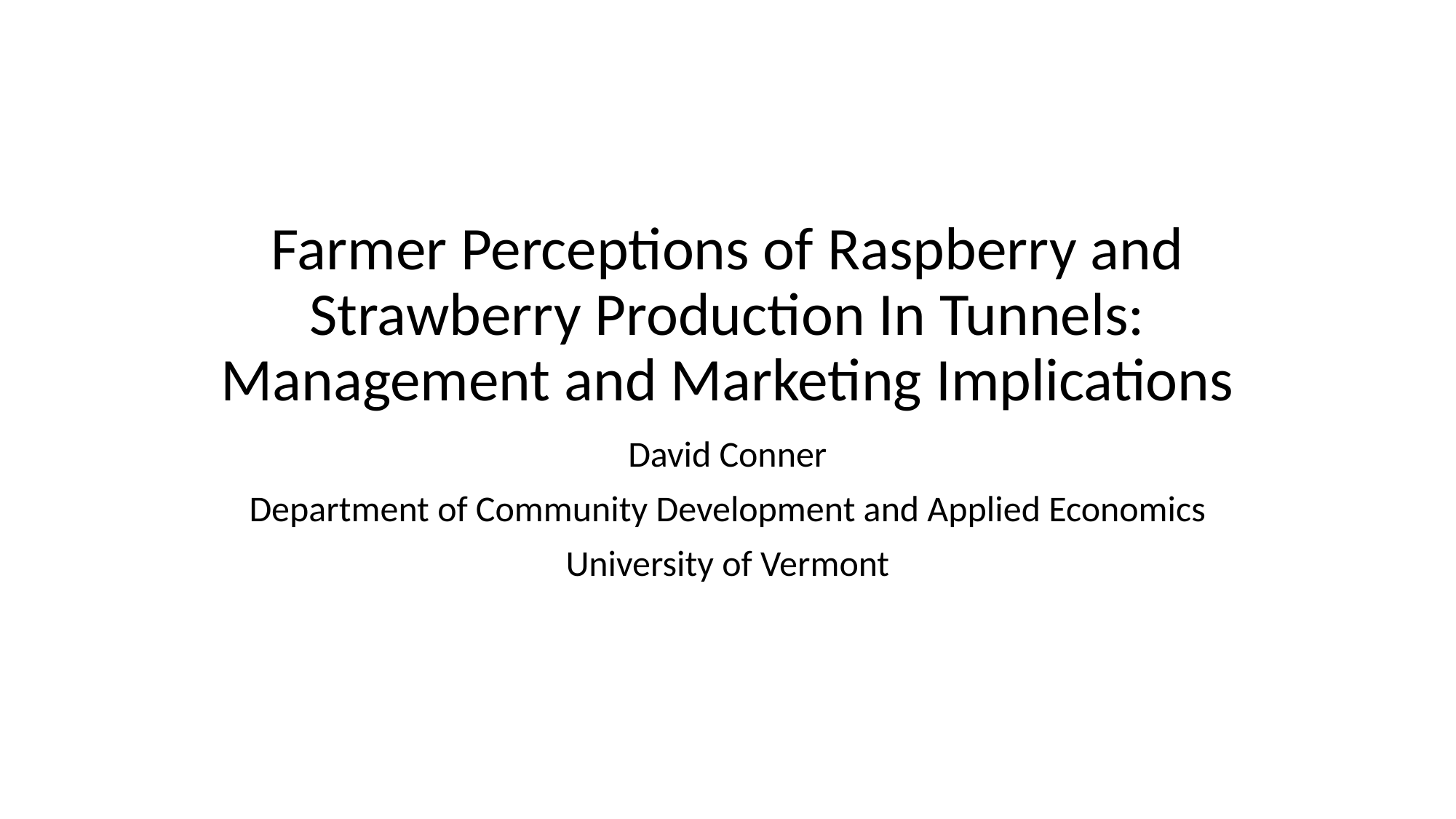

# Farmer Perceptions of Raspberry and Strawberry Production In Tunnels: Management and Marketing Implications
David Conner
Department of Community Development and Applied Economics
University of Vermont